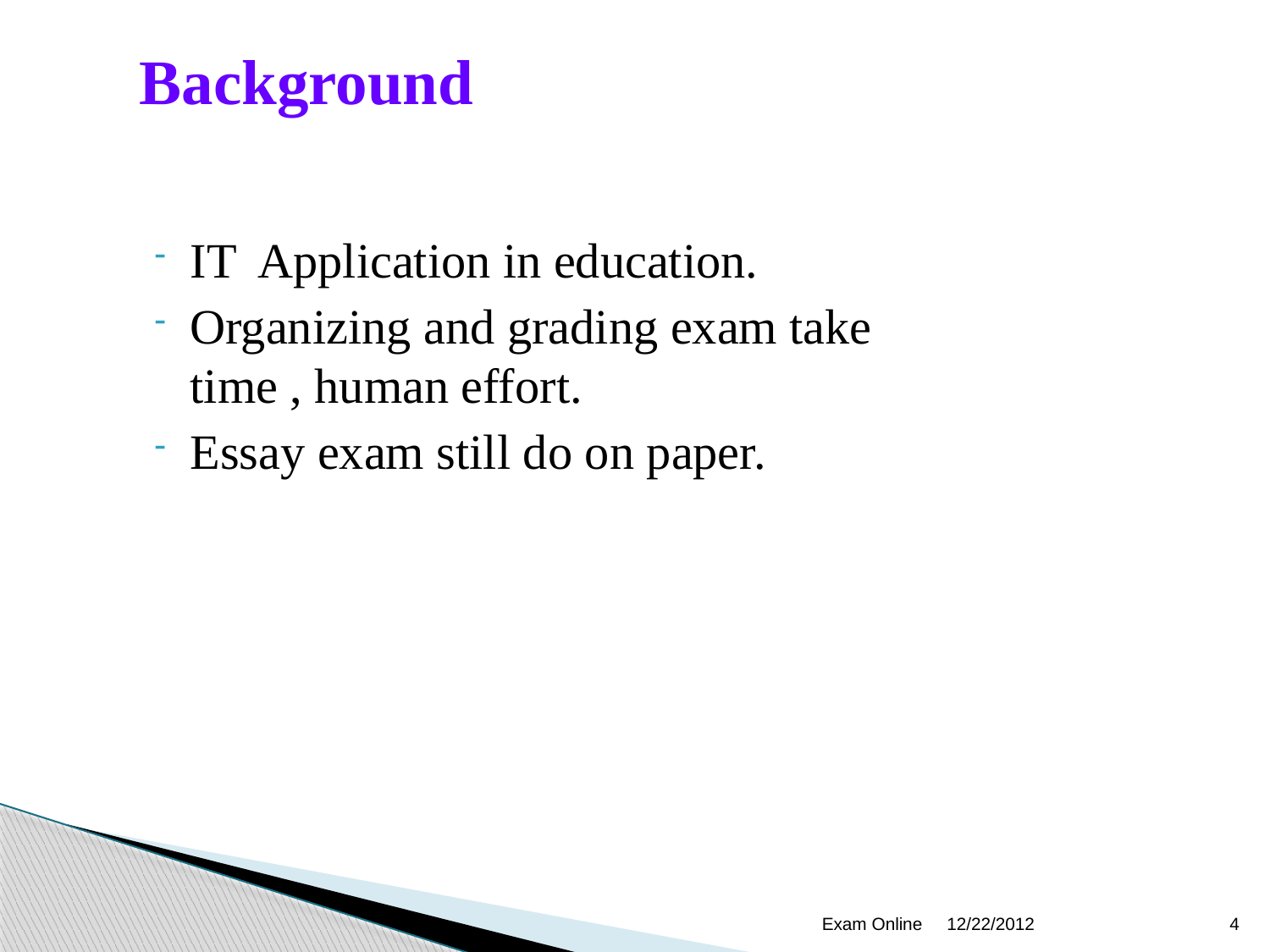

# Background
IT  Application in education.
Organizing and grading exam take time , human effort.
Essay exam still do on paper.
Exam Online
12/22/2012
4